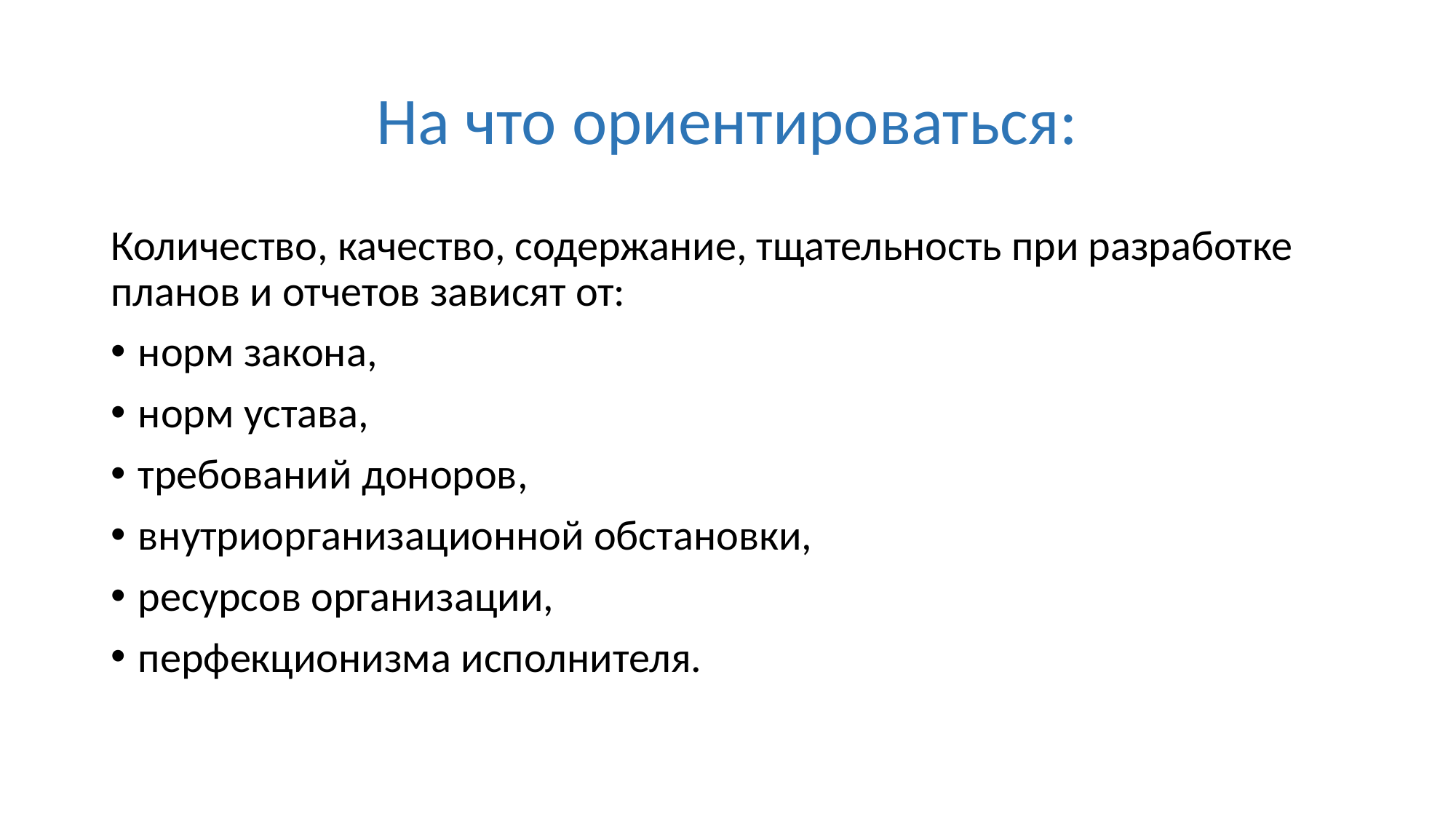

# На что ориентироваться:
Количество, качество, содержание, тщательность при разработке планов и отчетов зависят от:
норм закона,
норм устава,
требований доноров,
внутриорганизационной обстановки,
ресурсов организации,
перфекционизма исполнителя.